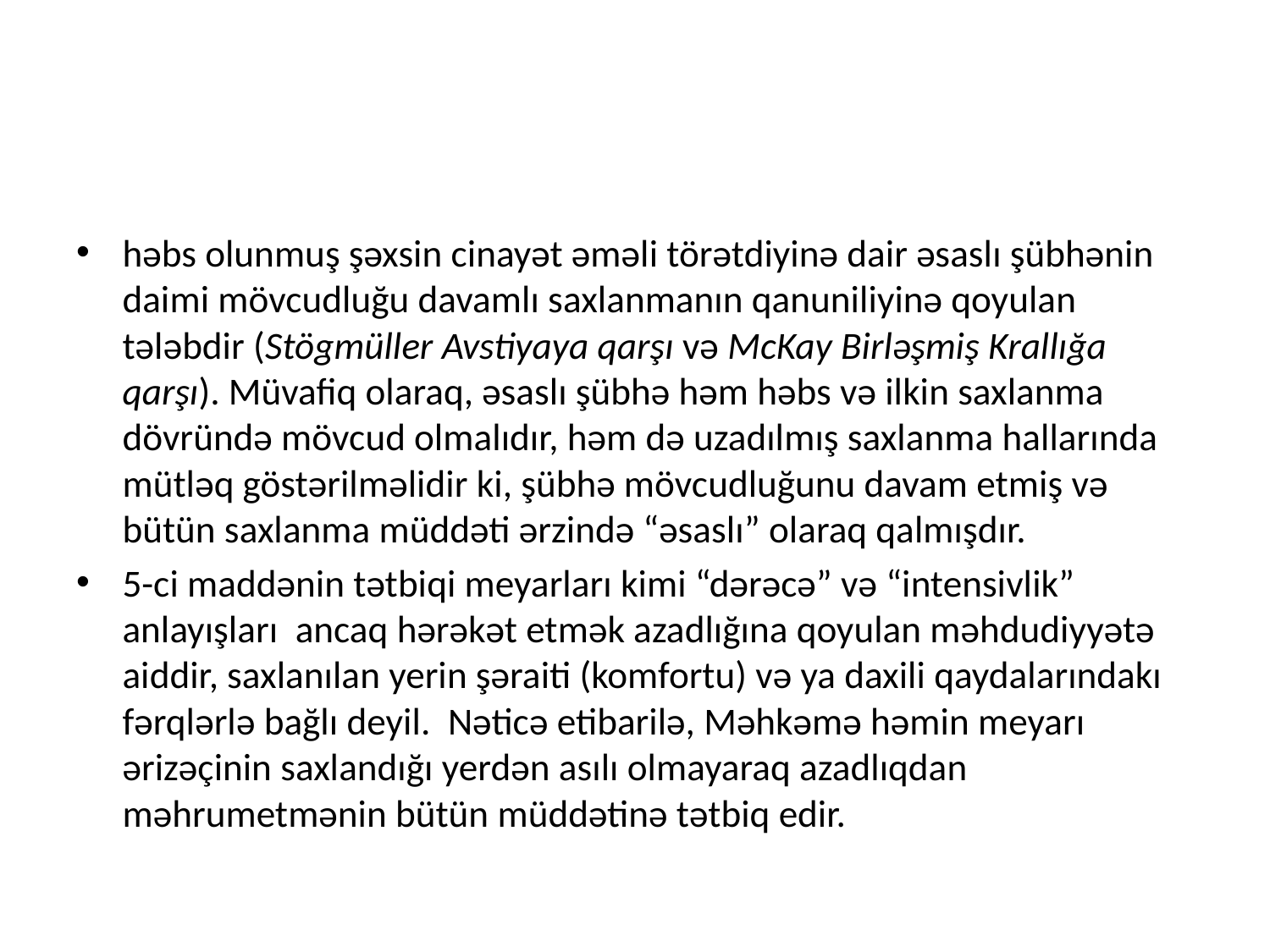

#
həbs olunmuş şəxsin cinayət əməli törətdiyinə dair əsaslı şübhənin daimi mövcudluğu davamlı saxlanmanın qanuniliyinə qoyulan tələbdir (Stögmüller Avstiyaya qarşı və McKay Birləşmiş Krallığa qarşı). Müvafiq olaraq, əsaslı şübhə həm həbs və ilkin saxlanma dövründə mövcud olmalıdır, həm də uzadılmış saxlanma hallarında mütləq göstərilməlidir ki, şübhə mövcudluğunu davam etmiş və bütün saxlanma müddəti ərzində “əsaslı” olaraq qalmışdır.
5-ci maddənin tətbiqi meyarları kimi “dərəcə” və “intensivlik” anlayışları  ancaq hərəkət etmək azadlığına qoyulan məhdudiyyətə aiddir, saxlanılan yerin şəraiti (komfortu) və ya daxili qaydalarındakı fərqlərlə bağlı deyil.  Nəticə etibarilə, Məhkəmə həmin meyarı ərizəçinin saxlandığı yerdən asılı olmayaraq azadlıqdan məhrumetmənin bütün müddətinə tətbiq edir.